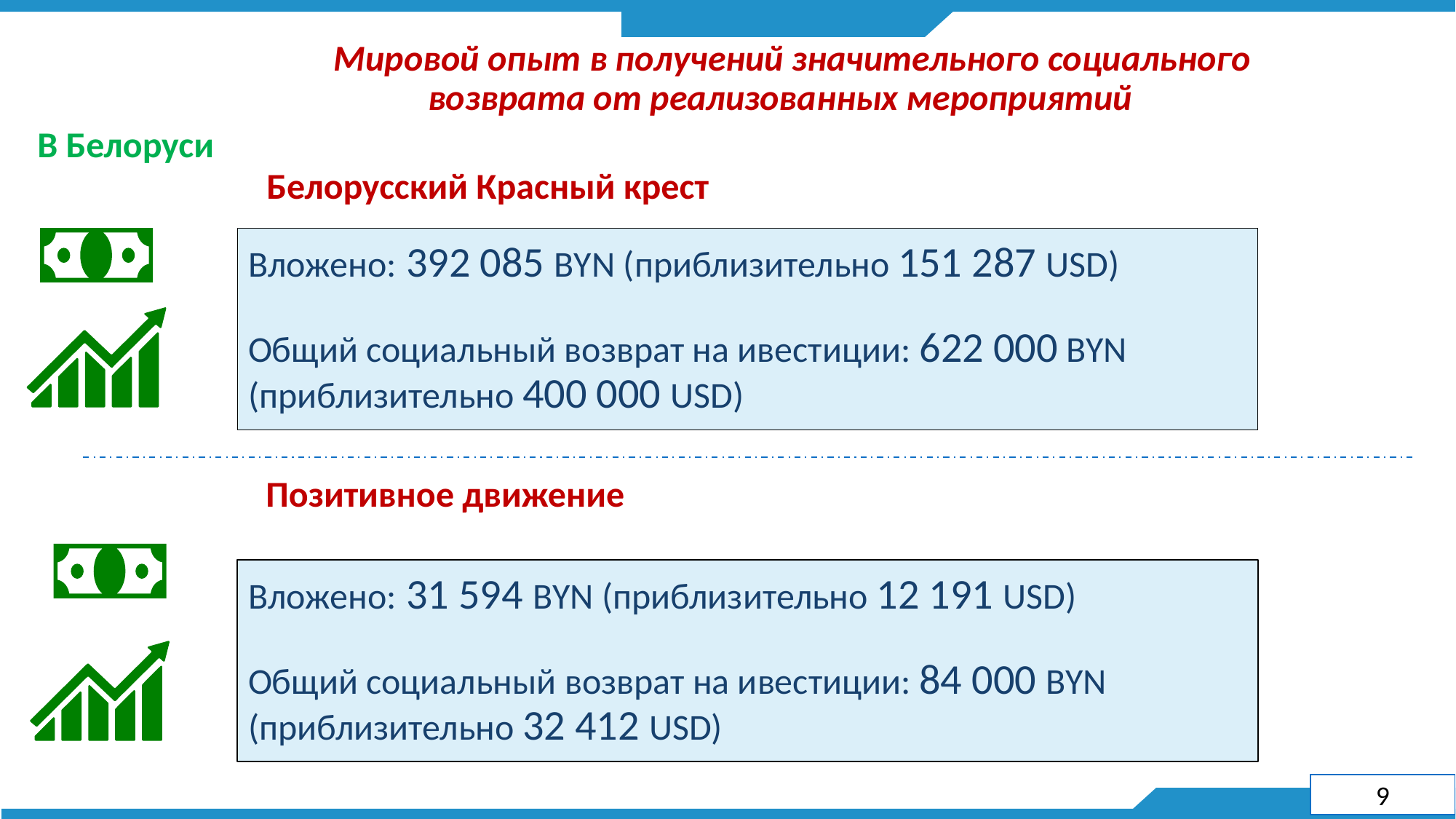

Мировой опыт в получений значительного социального возврата от реализованных мероприятий
В Белоруси
Белорусский Красный крест

# Вложено: 392 085 ВYN (приблизительно 151 287 USD) Общий социальный возврат на ивестиции: 622 000 ВYN (приблизительно 400 000 USD)

Позитивное движение

Вложено: 31 594 ВYN (приблизительно 12 191 USD)
Общий социальный возврат на ивестиции: 84 000 ВYN (приблизительно 32 412 USD)

9